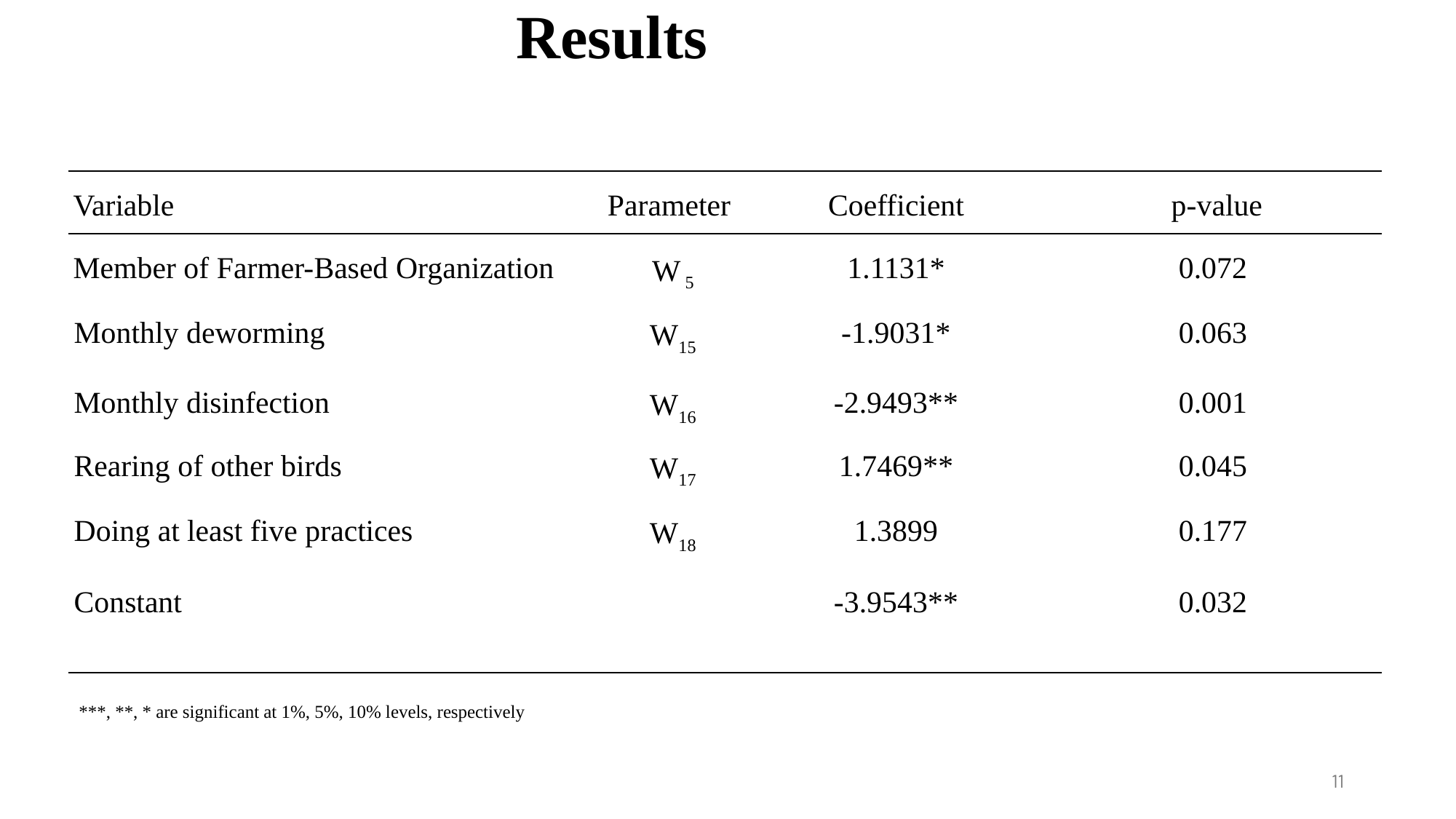

# Results
| Variable | Parameter | Coefficient | p-value |
| --- | --- | --- | --- |
| Member of Farmer-Based Organization | W 5 | 1.1131\* | 0.072 |
| Monthly deworming | W15 | -1.9031\* | 0.063 |
| Monthly disinfection | W16 | -2.9493\*\* | 0.001 |
| Rearing of other birds | W17 | 1.7469\*\* | 0.045 |
| Doing at least five practices | W18 | 1.3899 | 0.177 |
| Constant |  | -3.9543\*\* | 0.032 |
Factors influencing technical efficiency levels
***, **, * are significant at 1%, 5%, 10% levels, respectively
11